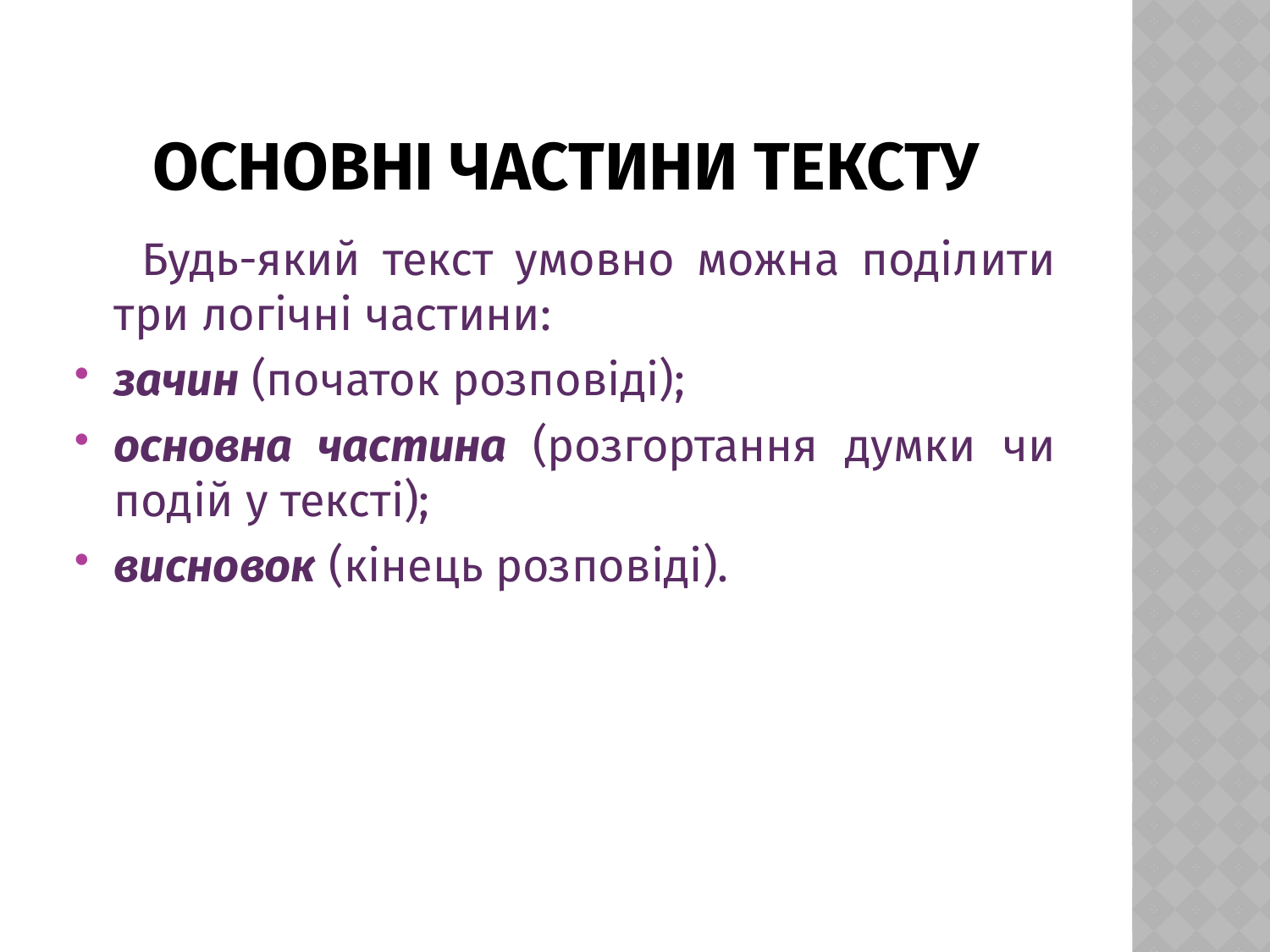

# ОСНОВНІ ЧАСТИНИ ТЕКСТУ
   Будь-який текст умовно можна поділити три логічні частини:
зачин (початок розповіді);
основна частина (розгортання думки чи подій у тексті);
висновок (кінець розповіді).